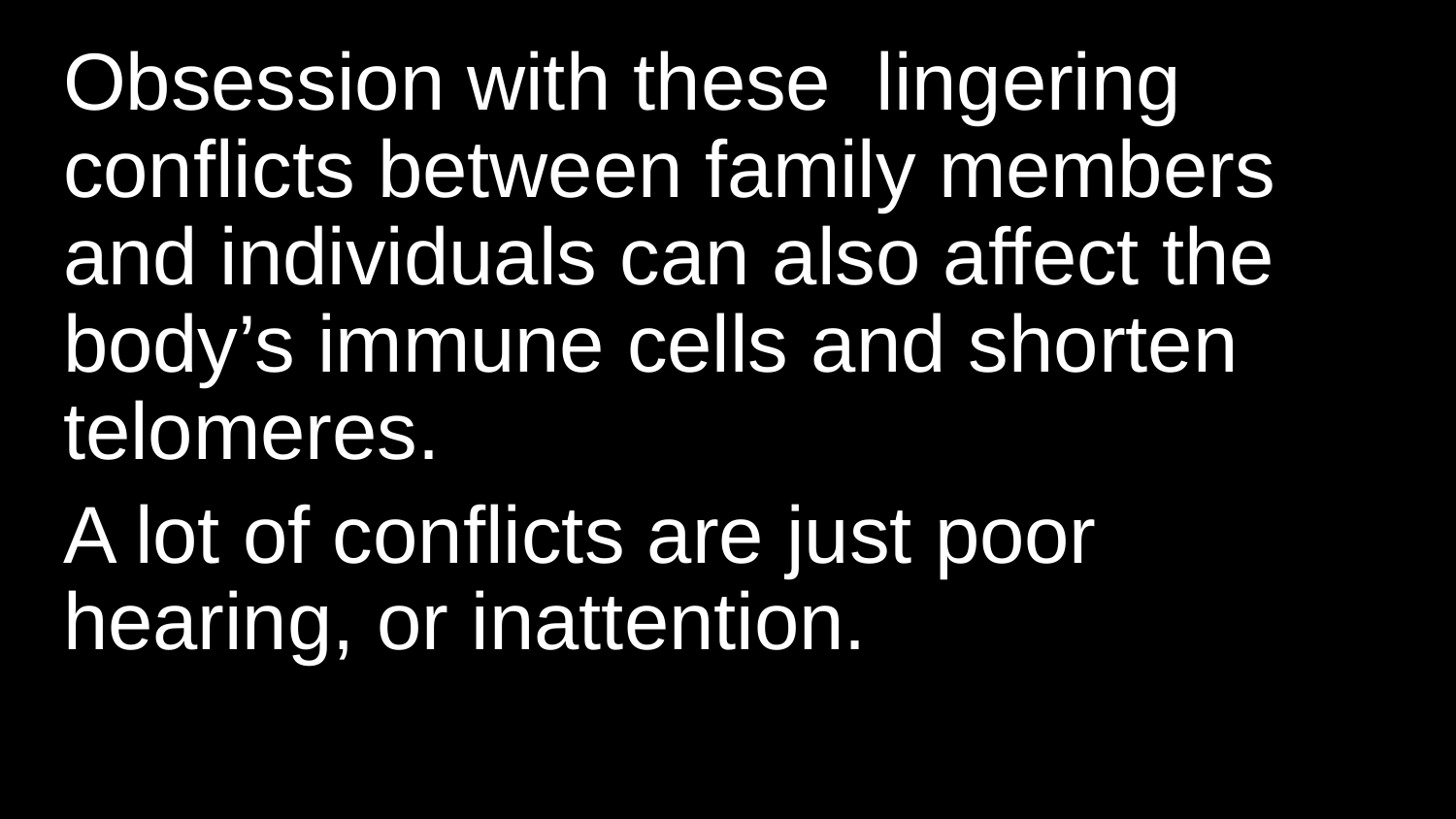

Obsession with these  lingering conflicts between family members and individuals can also affect the body’s immune cells and shorten telomeres.
A lot of conflicts are just poor hearing, or inattention.